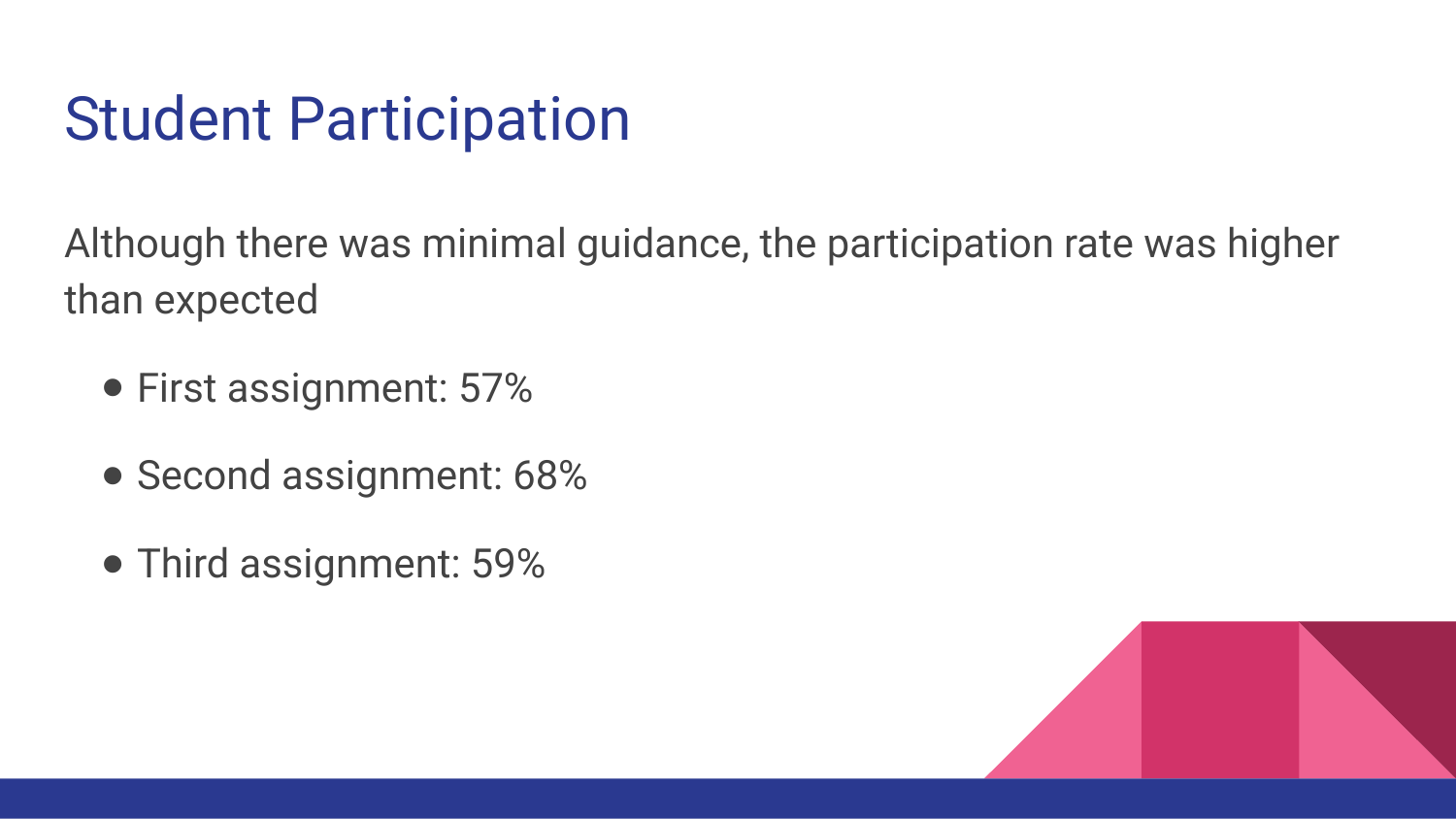

# Student Participation
Although there was minimal guidance, the participation rate was higher than expected
First assignment: 57%
Second assignment: 68%
Third assignment: 59%